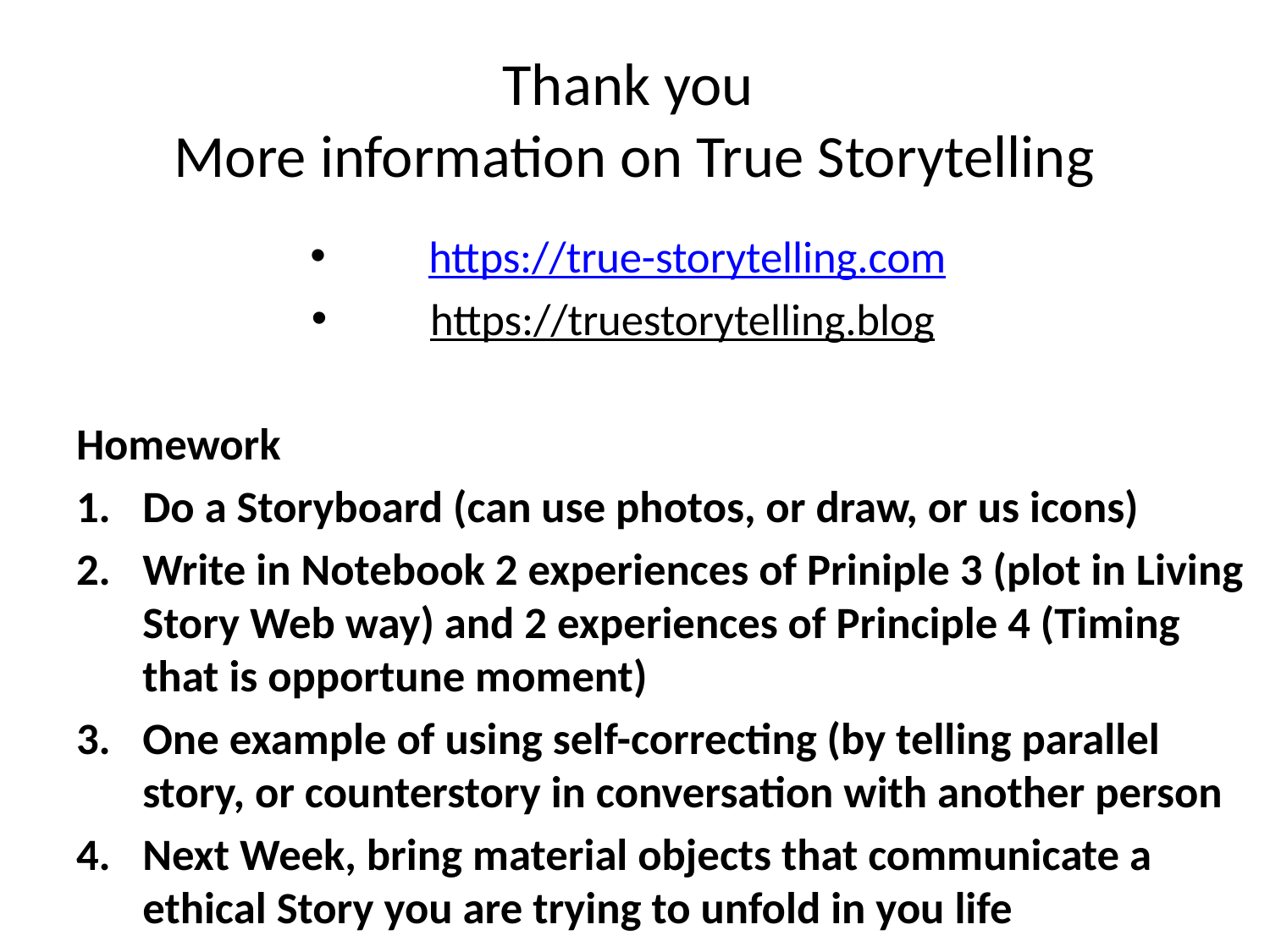

# Thank you More information on True Storytelling
https://true-storytelling.com
https://truestorytelling.blog

Homework
Do a Storyboard (can use photos, or draw, or us icons)
Write in Notebook 2 experiences of Priniple 3 (plot in Living Story Web way) and 2 experiences of Principle 4 (Timing that is opportune moment)
One example of using self-correcting (by telling parallel story, or counterstory in conversation with another person
Next Week, bring material objects that communicate a ethical Story you are trying to unfold in you life